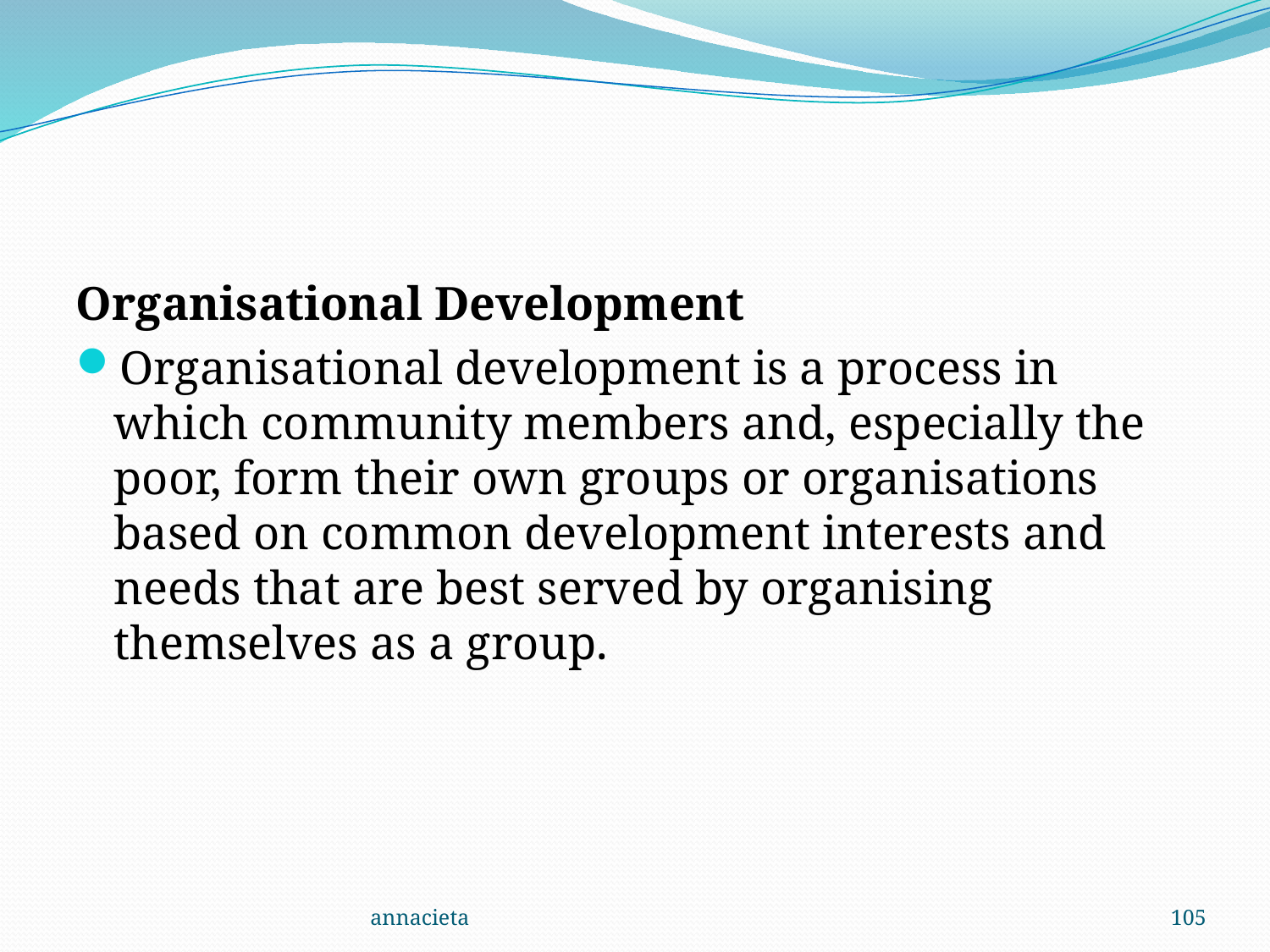

#
Organisational Development
Organisational development is a process in which community members and, especially the poor, form their own groups or organisations based on common development interests and needs that are best served by organising themselves as a group.
annacieta
105